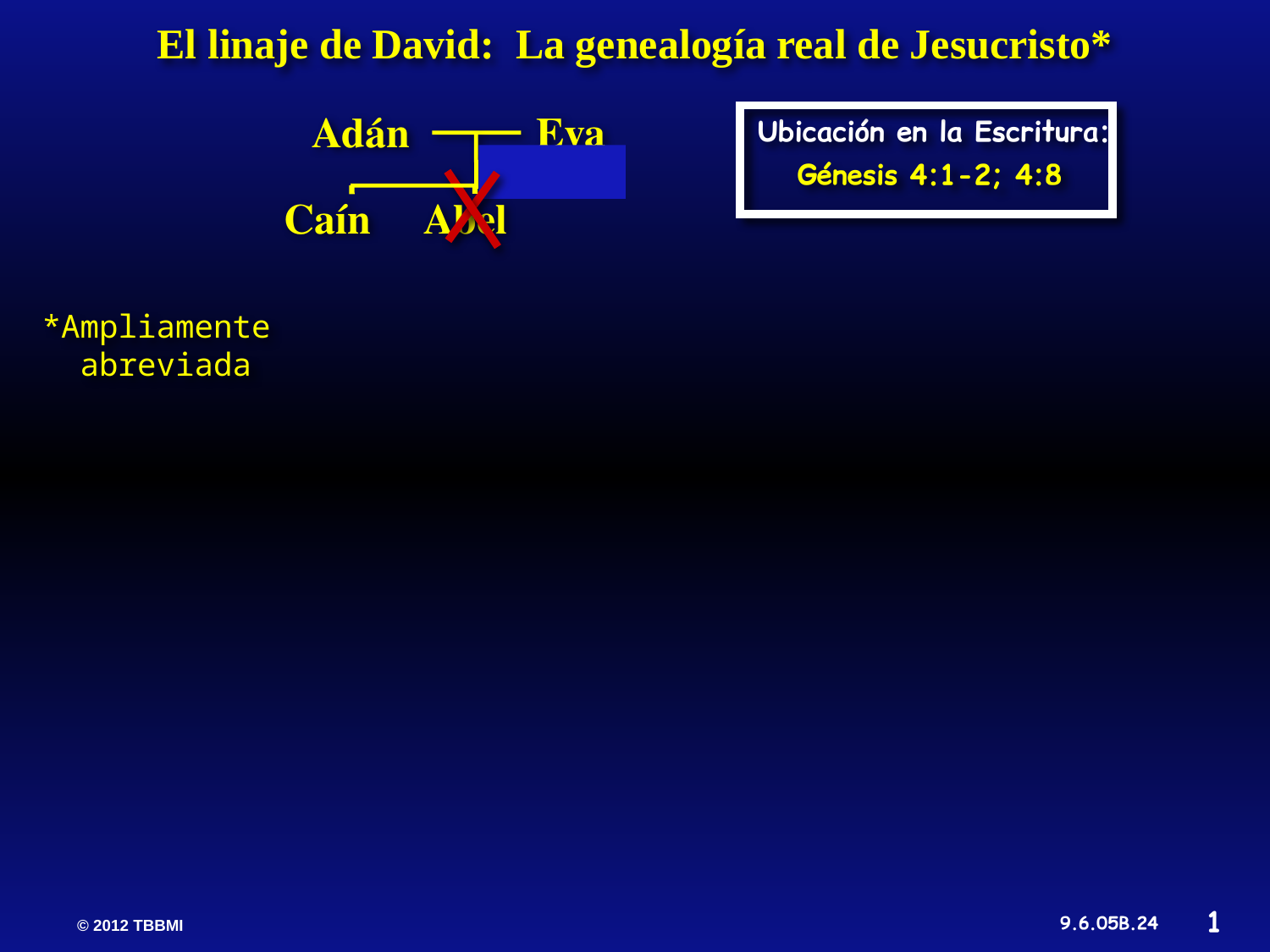

El linaje de David:  La genealogía real de Jesucristo*
Adán            Eva

Ubicación en la Escritura:

Génesis 4:1-2; 4:8

Caín     Abel

*Ampliamente      abreviada

1

24